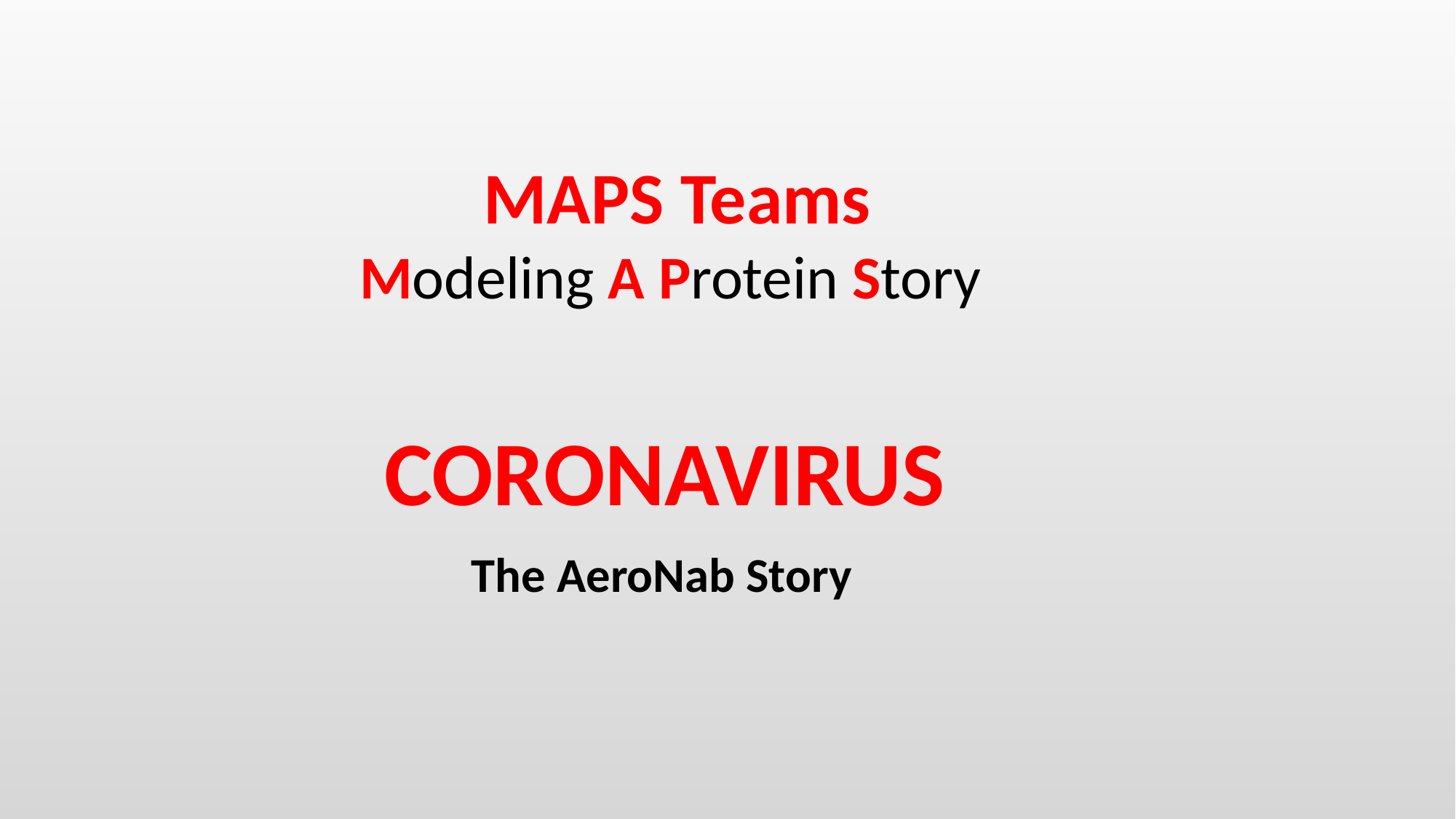

MAPS Teams
Modeling A Protein Story
CORONAVIRUS
The AeroNab Story